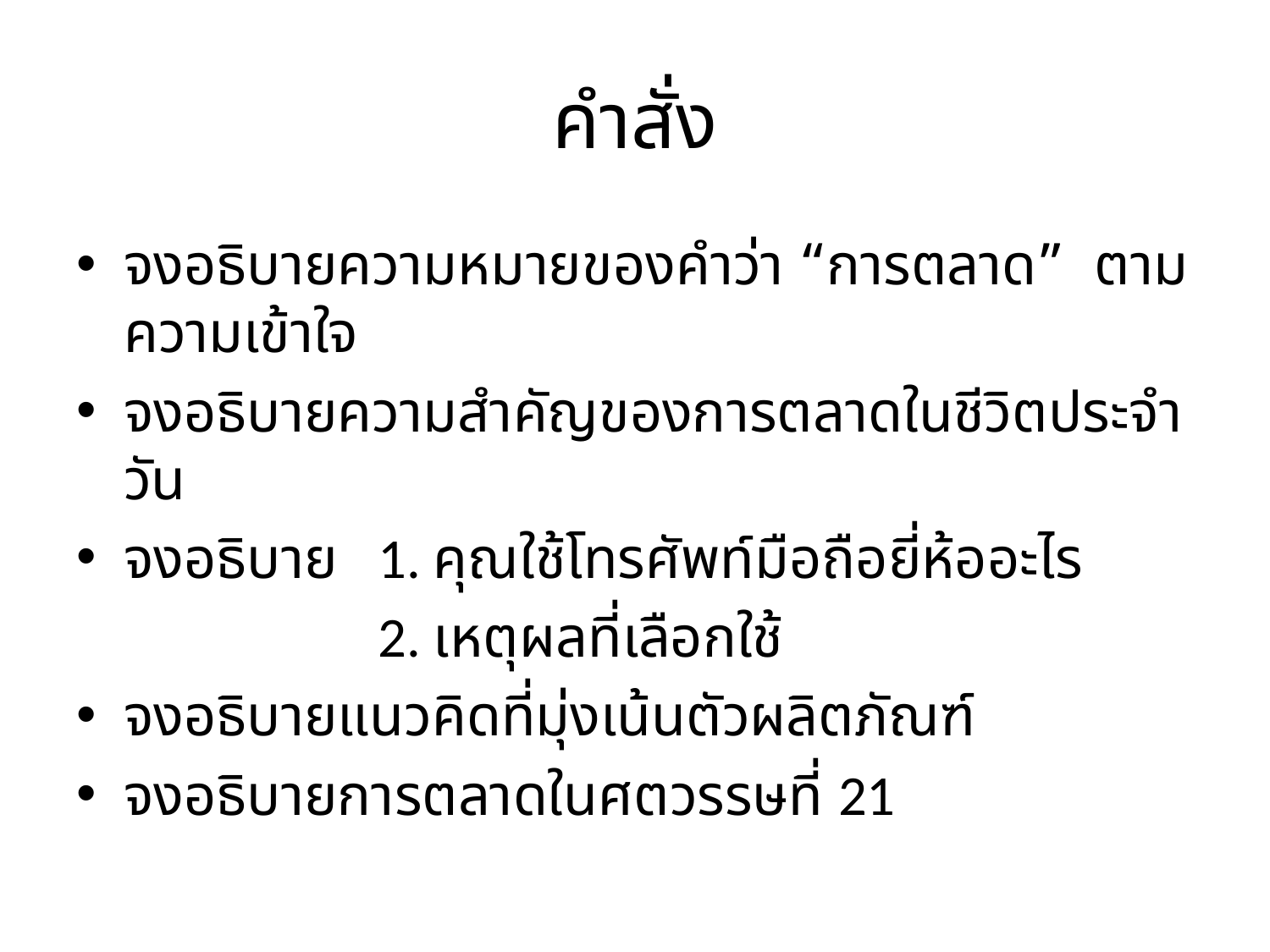

# คำสั่ง
จงอธิบายความหมายของคำว่า “การตลาด”  ตามความเข้าใจ
จงอธิบายความสำคัญของการตลาดในชีวิตประจำวัน
จงอธิบาย  	1. คุณใช้โทรศัพท์มือถือยี่ห้ออะไร
			2. เหตุผลที่เลือกใช้
จงอธิบายแนวคิดที่มุ่งเน้นตัวผลิตภัณฑ์
จงอธิบายการตลาดในศตวรรษที่ 21